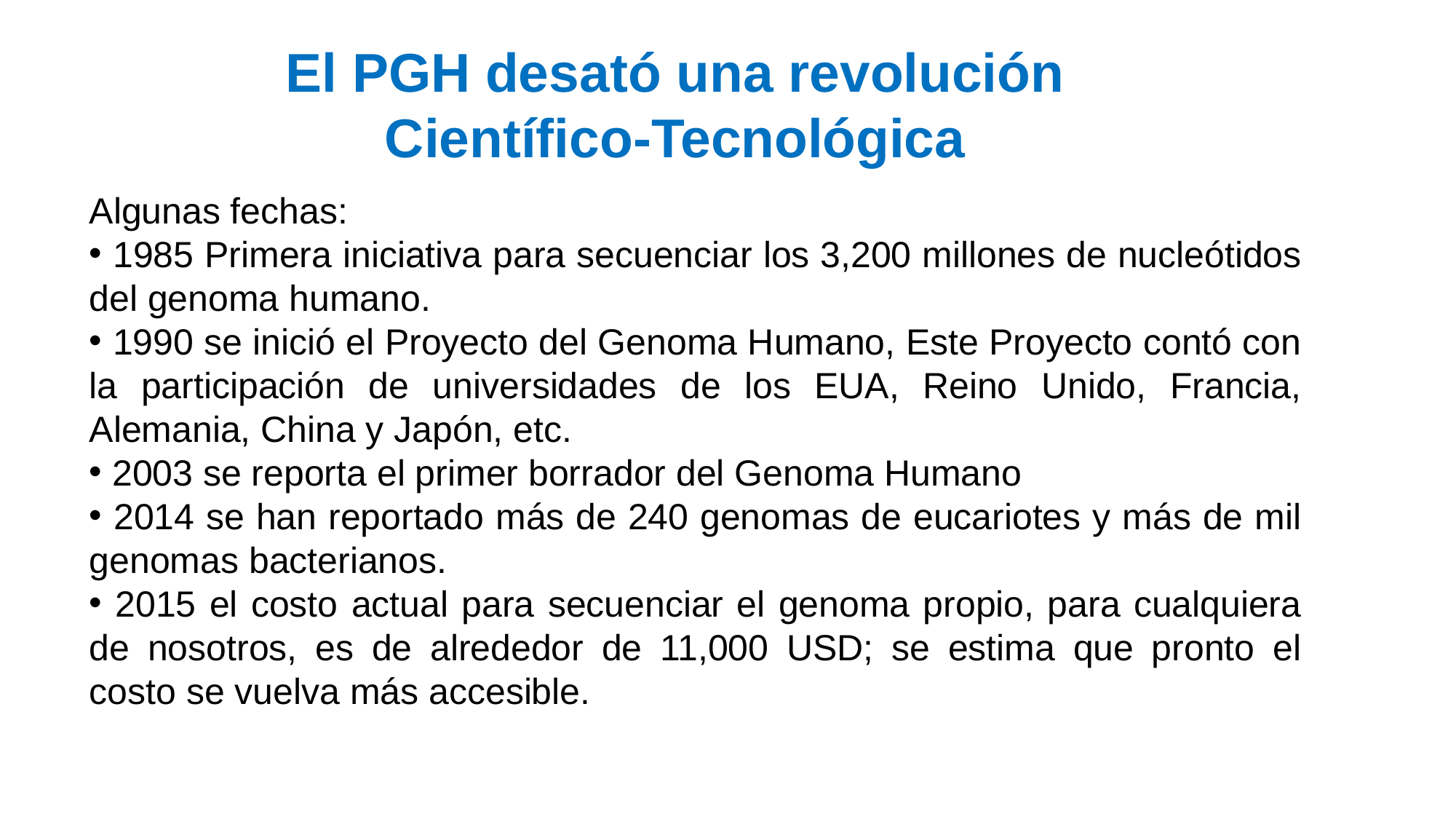

El PGH desató una revolución
Científico-Tecnológica
Algunas fechas:
 1985 Primera iniciativa para secuenciar los 3,200 millones de nucleótidos del genoma humano.
 1990 se inició el Proyecto del Genoma Humano, Este Proyecto contó con la participación de universidades de los EUA, Reino Unido, Francia, Alemania, China y Japón, etc.
 2003 se reporta el primer borrador del Genoma Humano
 2014 se han reportado más de 240 genomas de eucariotes y más de mil genomas bacterianos.
 2015 el costo actual para secuenciar el genoma propio, para cualquiera de nosotros, es de alrededor de 11,000 USD; se estima que pronto el costo se vuelva más accesible.